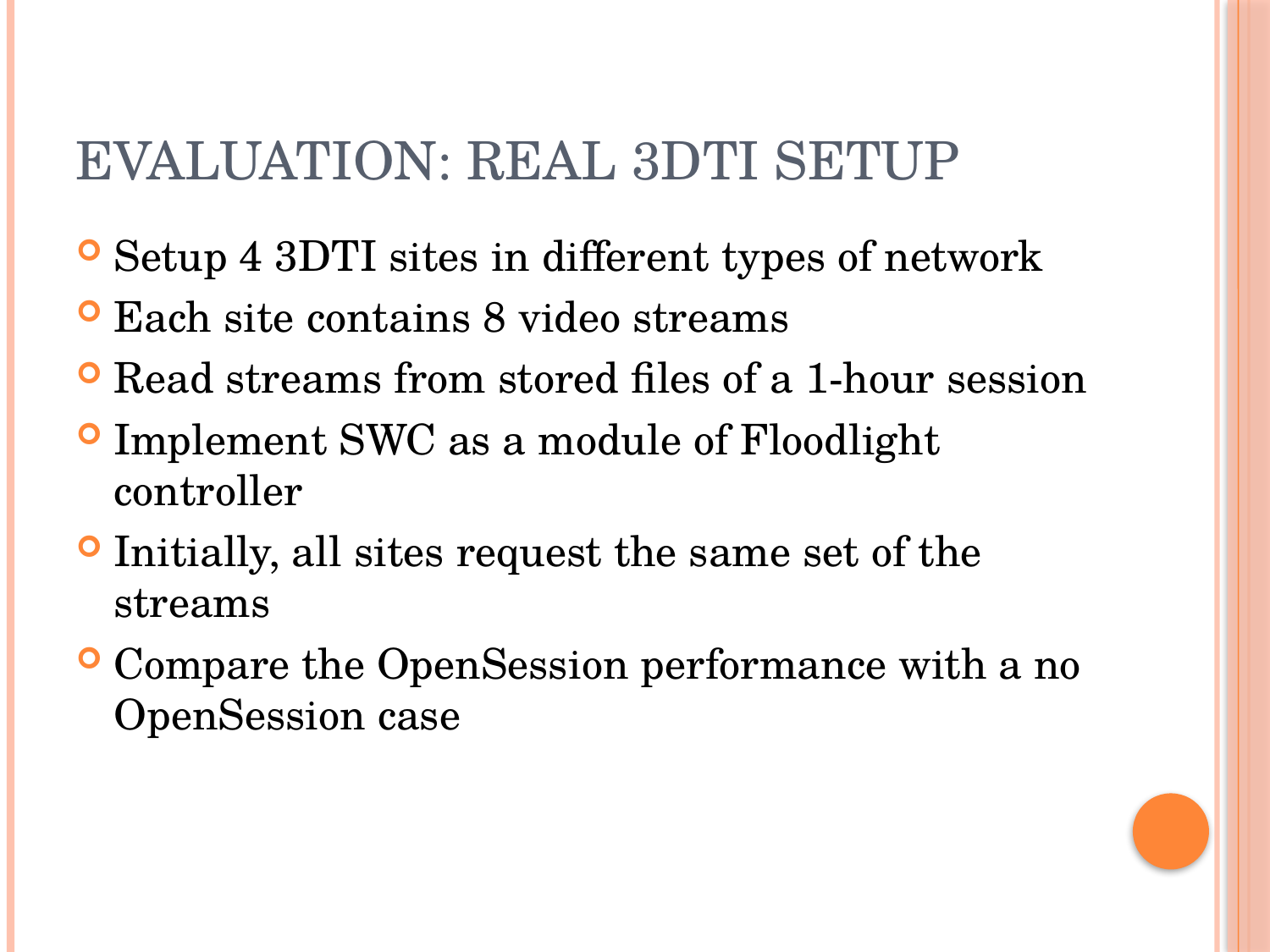

# Evaluation: Real 3DTI Setup
Setup 4 3DTI sites in different types of network
Each site contains 8 video streams
Read streams from stored files of a 1-hour session
Implement SWC as a module of Floodlight controller
Initially, all sites request the same set of the streams
Compare the OpenSession performance with a no OpenSession case